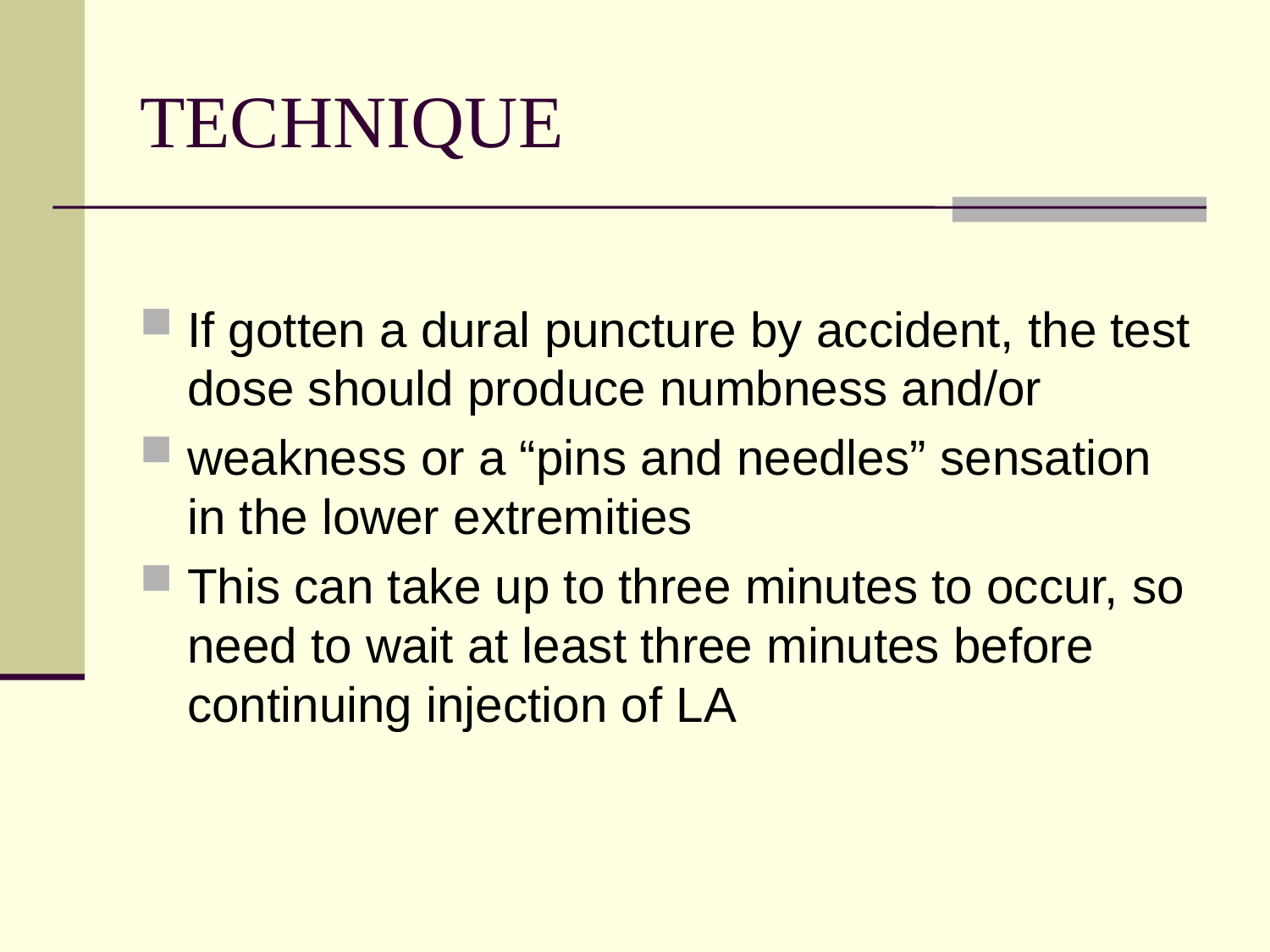

# TECHNIQUE

If gotten a dural puncture by accident, the test dose should produce numbness and/or
weakness or a “pins and needles” sensation in the lower extremities
This can take up to three minutes to occur, so need to wait at least three minutes before continuing injection of LA